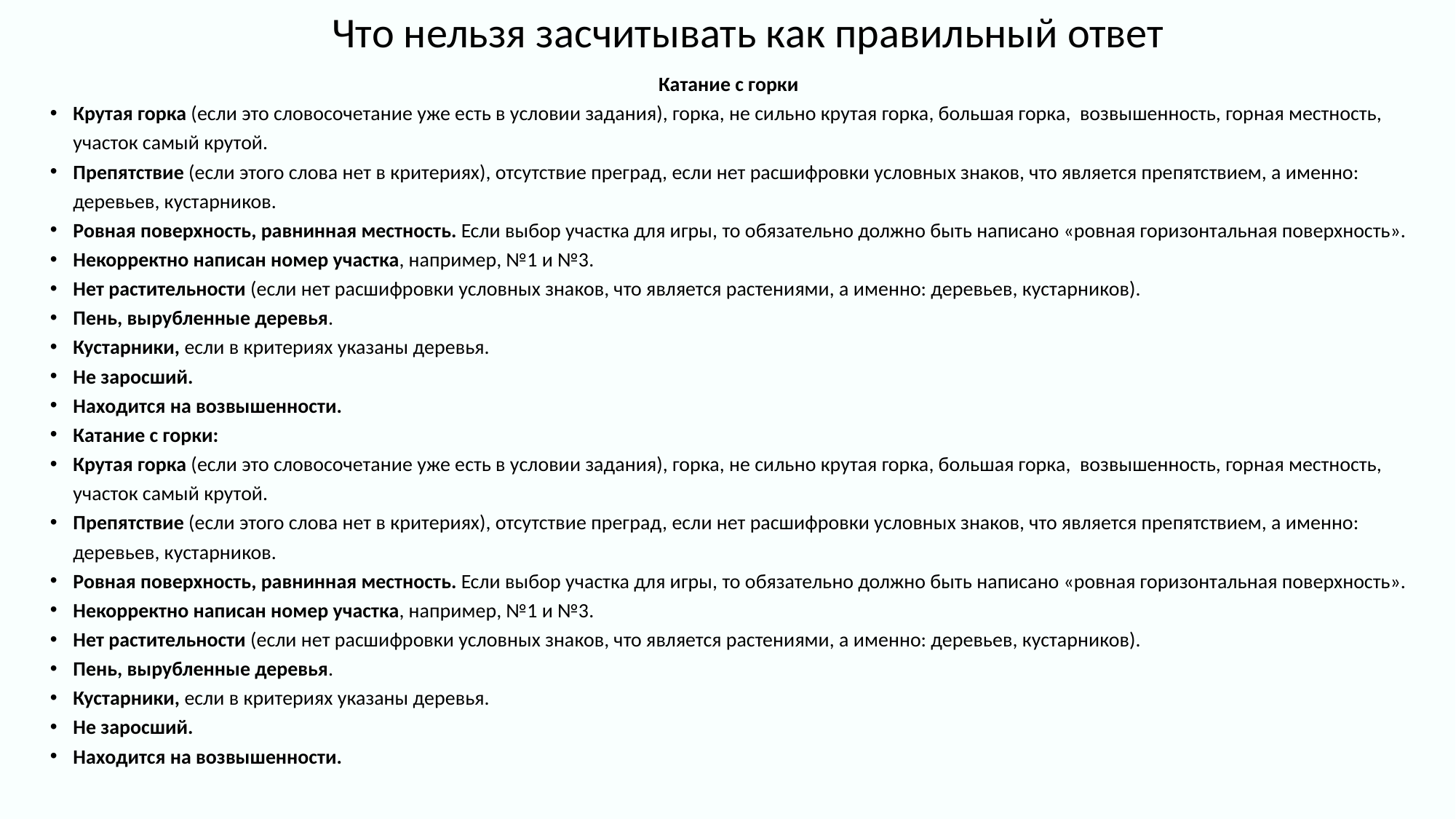

# Что нельзя засчитывать как правильный ответ
Катание с горки
Крутая горка (если это словосочетание уже есть в условии задания), горка, не сильно крутая горка, большая горка,  возвышенность, горная местность, участок самый крутой.
Препятствие (если этого слова нет в критериях), отсутствие преград, если нет расшифровки условных знаков, что является препятствием, а именно: деревьев, кустарников.
Ровная поверхность, равнинная местность. Если выбор участка для игры, то обязательно должно быть написано «ровная горизонтальная поверхность».
Некорректно написан номер участка, например, №1 и №3.
Нет растительности (если нет расшифровки условных знаков, что является растениями, а именно: деревьев, кустарников).
Пень, вырубленные деревья.
Кустарники, если в критериях указаны деревья.
Не заросший.
Находится на возвышенности.
Катание с горки:
Крутая горка (если это словосочетание уже есть в условии задания), горка, не сильно крутая горка, большая горка,  возвышенность, горная местность, участок самый крутой.
Препятствие (если этого слова нет в критериях), отсутствие преград, если нет расшифровки условных знаков, что является препятствием, а именно: деревьев, кустарников.
Ровная поверхность, равнинная местность. Если выбор участка для игры, то обязательно должно быть написано «ровная горизонтальная поверхность».
Некорректно написан номер участка, например, №1 и №3.
Нет растительности (если нет расшифровки условных знаков, что является растениями, а именно: деревьев, кустарников).
Пень, вырубленные деревья.
Кустарники, если в критериях указаны деревья.
Не заросший.
Находится на возвышенности.